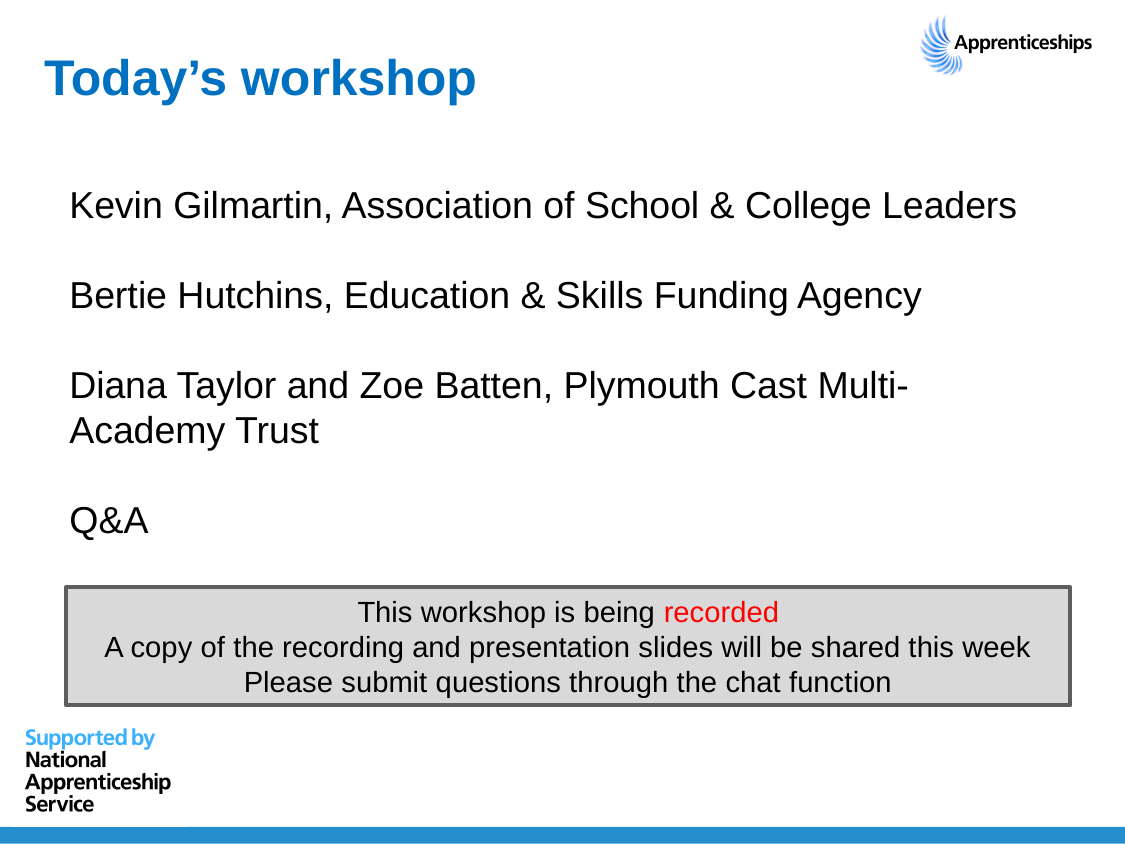

# Today’s workshop
Kevin Gilmartin, Association of School & College Leaders

Bertie Hutchins, Education & Skills Funding Agency

Diana Taylor and Zoe Batten, Plymouth Cast Multi-Academy Trust

Q&A
This workshop is being recorded
A copy of the recording and presentation slides will be shared this week
Please submit questions through the chat function